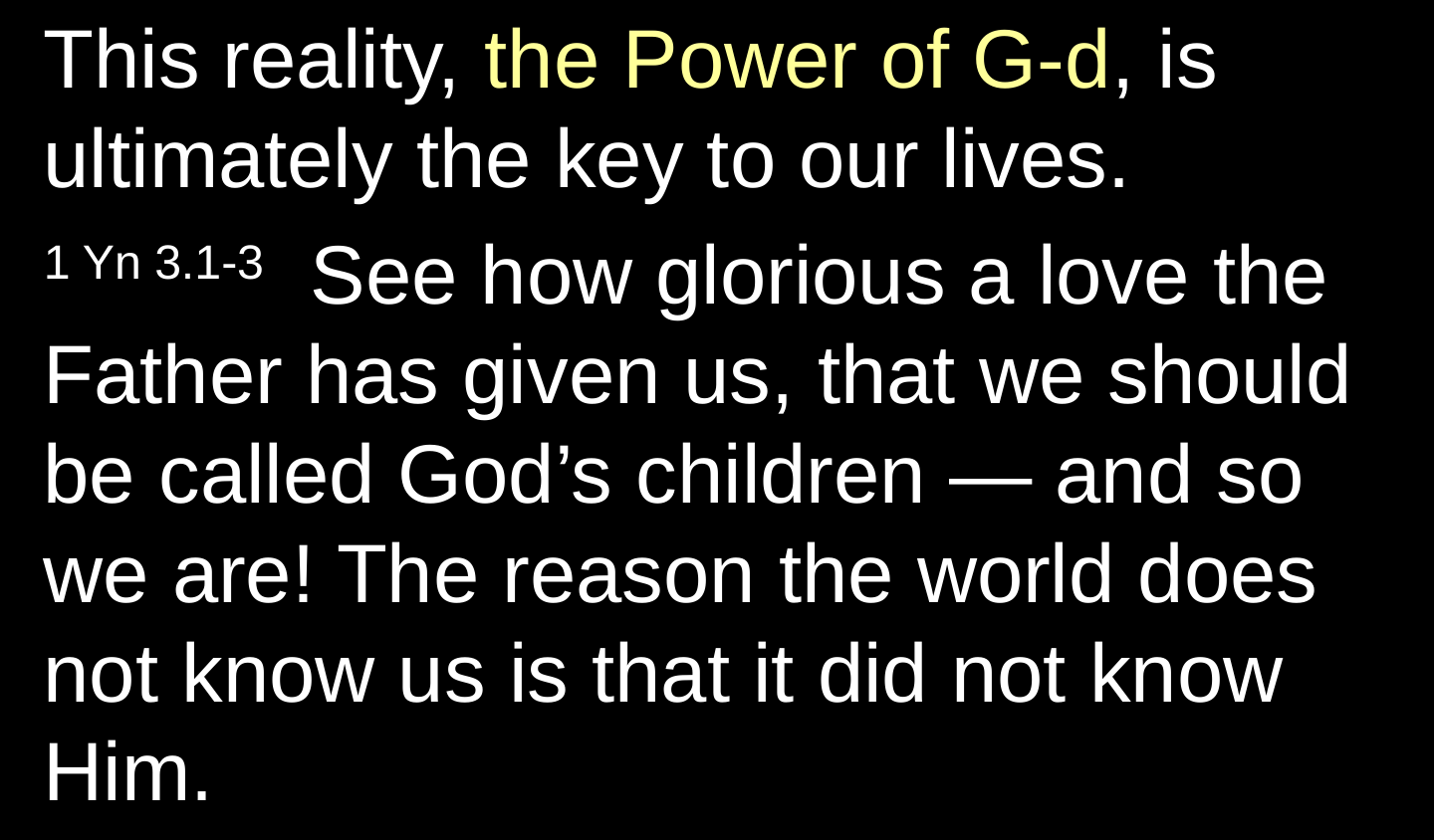

This reality, the Power of G-d, is ultimately the key to our lives.
1 Yn 3.1-3  See how glorious a love the Father has given us, that we should be called God’s children — and so we are! The reason the world does not know us is that it did not know Him.